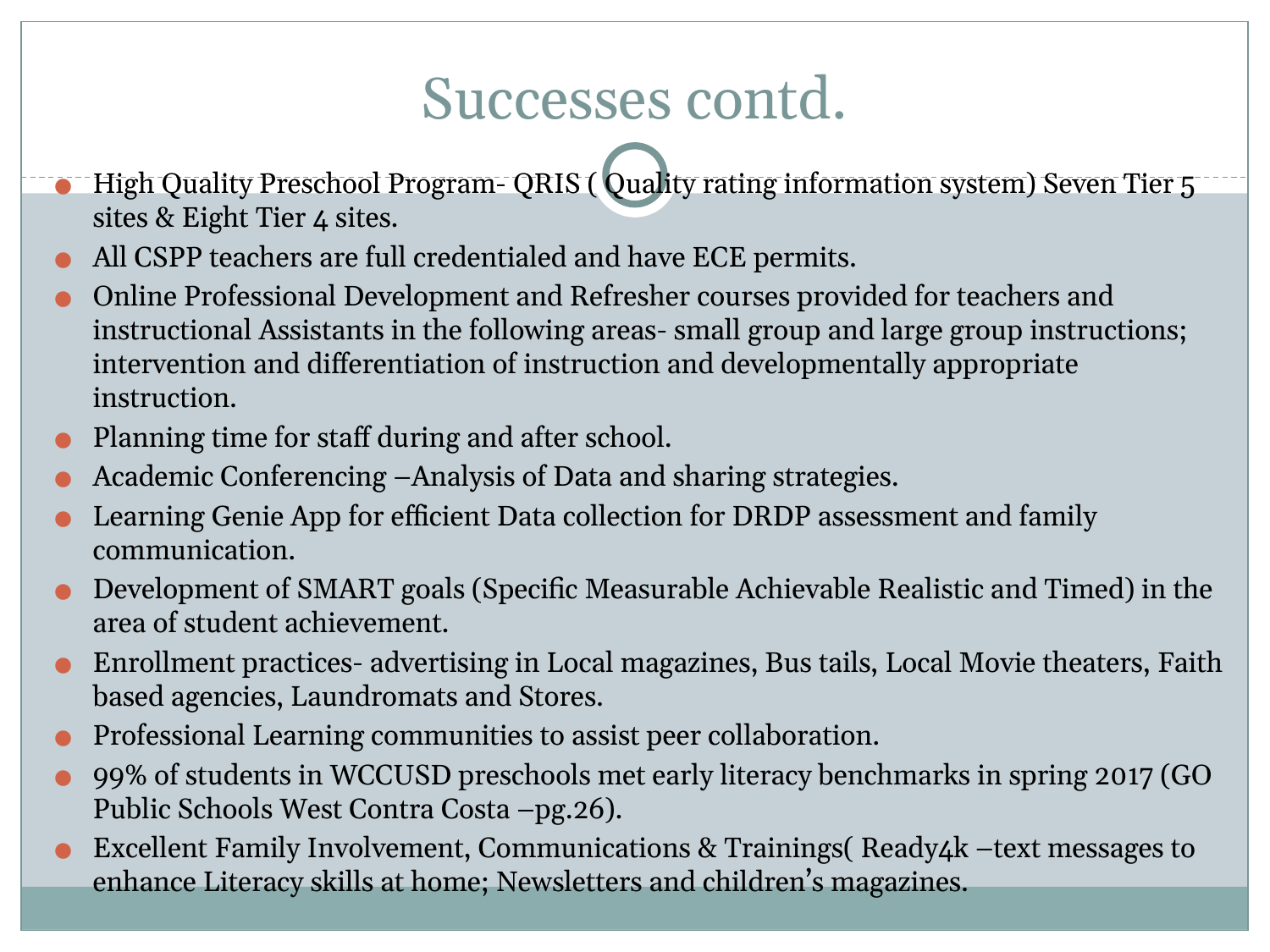

# Successes contd.
High Quality Preschool Program- QRIS ( Quality rating information system) Seven Tier 5 sites & Eight Tier 4 sites.
All CSPP teachers are full credentialed and have ECE permits.
Online Professional Development and Refresher courses provided for teachers and instructional Assistants in the following areas- small group and large group instructions; intervention and differentiation of instruction and developmentally appropriate instruction.
Planning time for staff during and after school.
Academic Conferencing –Analysis of Data and sharing strategies.
Learning Genie App for efficient Data collection for DRDP assessment and family communication.
Development of SMART goals (Specific Measurable Achievable Realistic and Timed) in the area of student achievement.
Enrollment practices- advertising in Local magazines, Bus tails, Local Movie theaters, Faith based agencies, Laundromats and Stores.
Professional Learning communities to assist peer collaboration.
99% of students in WCCUSD preschools met early literacy benchmarks in spring 2017 (GO Public Schools West Contra Costa –pg.26).
Excellent Family Involvement, Communications & Trainings( Ready4k –text messages to enhance Literacy skills at home; Newsletters and children’s magazines.